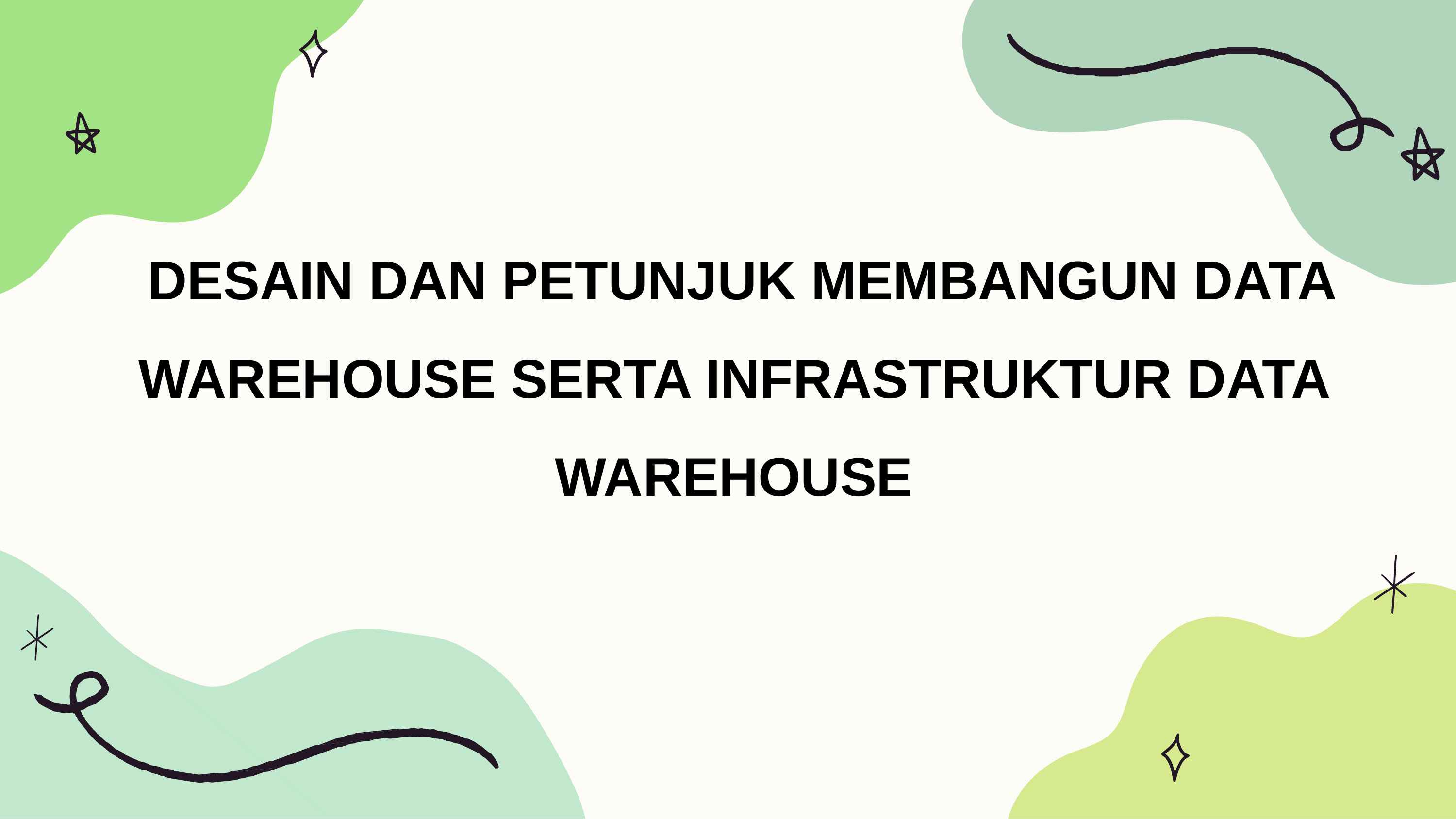

DESAIN DAN PETUNJUK MEMBANGUN DATA WAREHOUSE SERTA INFRASTRUKTUR DATA WAREHOUSE